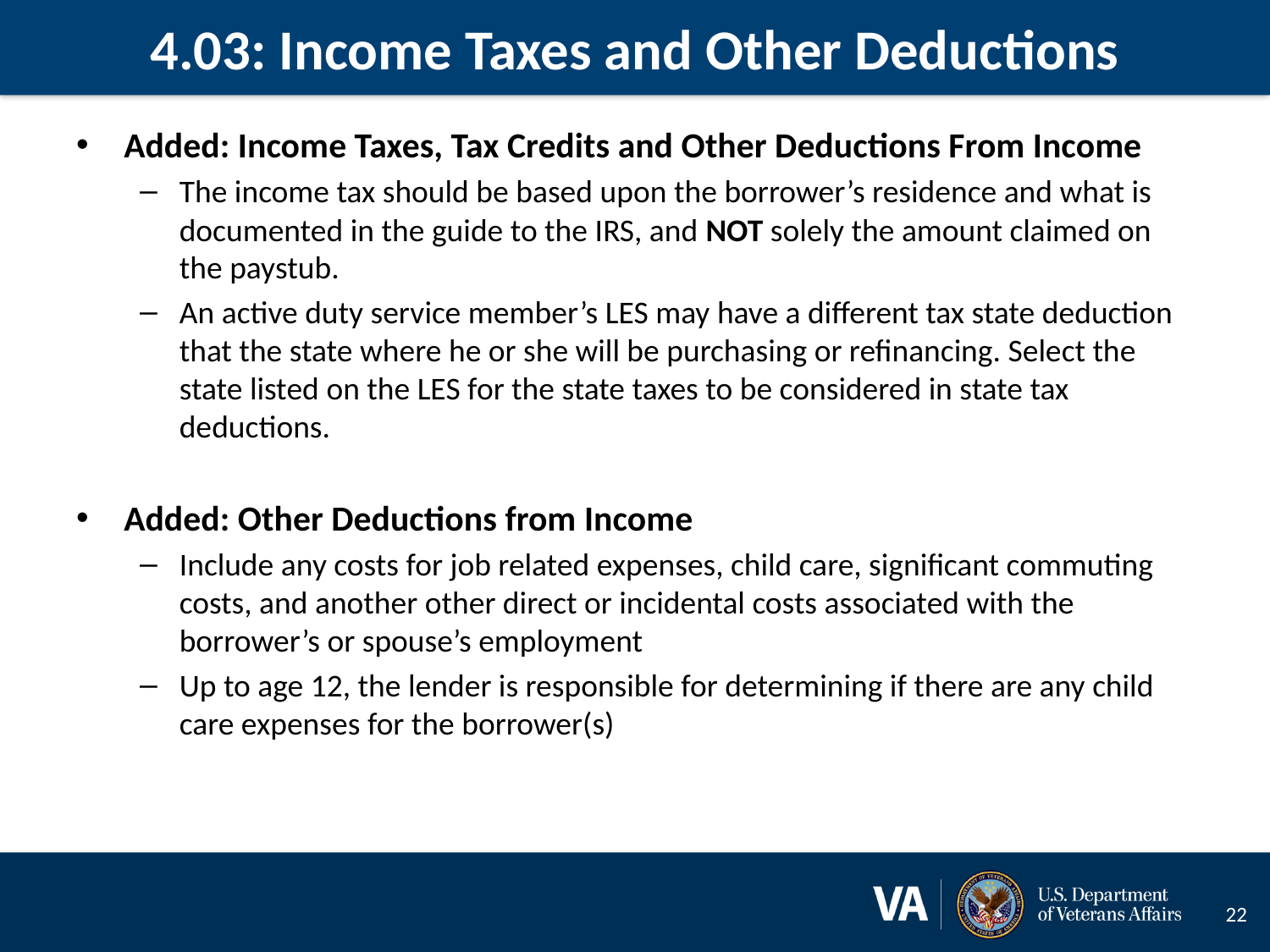

# 4.03: Income Taxes and Other Deductions
Added: Income Taxes, Tax Credits and Other Deductions From Income
The income tax should be based upon the borrower’s residence and what is documented in the guide to the IRS, and NOT solely the amount claimed on the paystub.
An active duty service member’s LES may have a different tax state deduction that the state where he or she will be purchasing or refinancing. Select the state listed on the LES for the state taxes to be considered in state tax deductions.

Added: Other Deductions from Income
Include any costs for job related expenses, child care, significant commuting costs, and another other direct or incidental costs associated with the borrower’s or spouse’s employment
Up to age 12, the lender is responsible for determining if there are any child care expenses for the borrower(s)
22